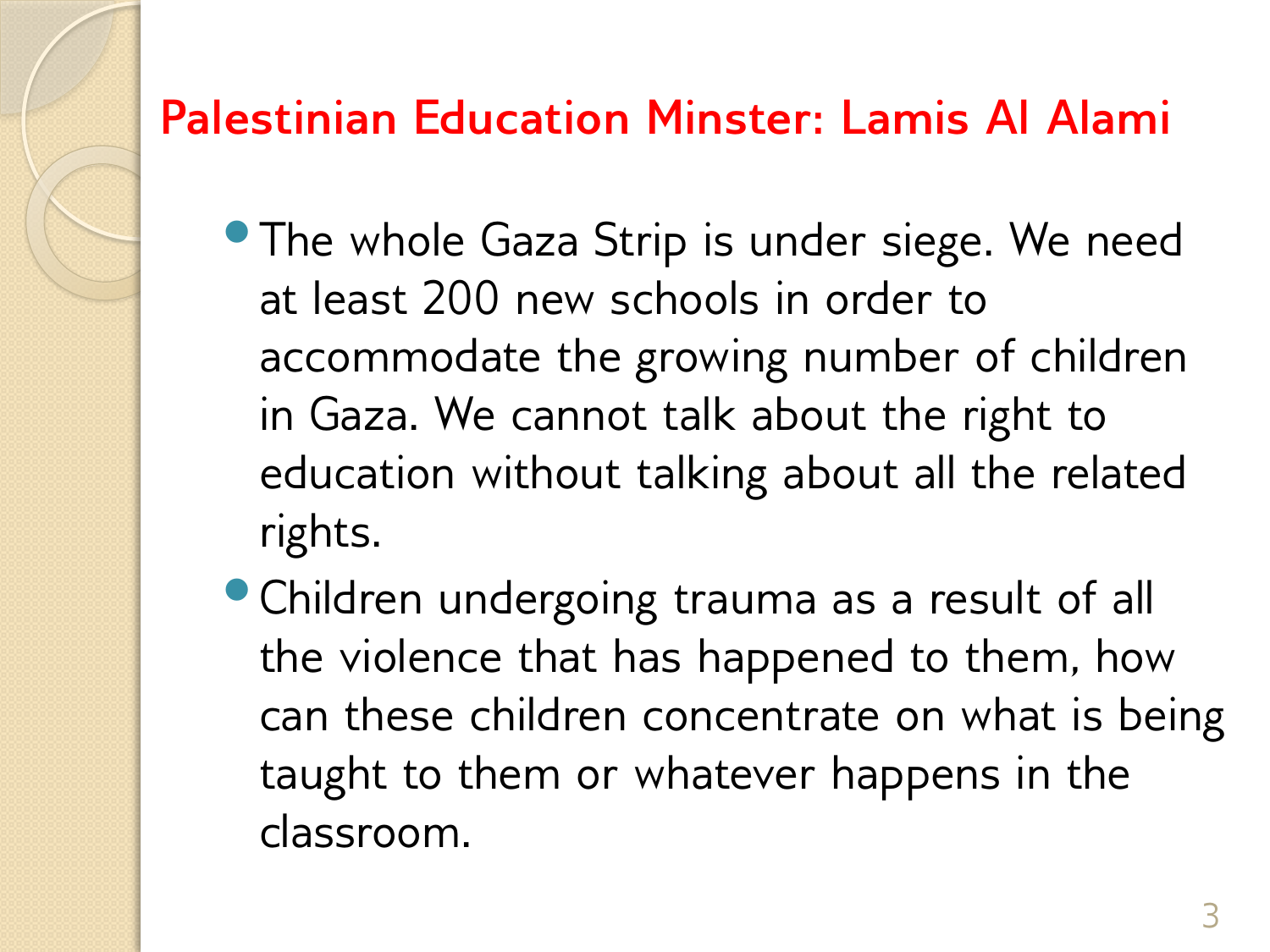

# Palestinian Education Minster: Lamis Al Alami
The whole Gaza Strip is under siege. We need at least 200 new schools in order to accommodate the growing number of children in Gaza. We cannot talk about the right to education without talking about all the related rights.
Children undergoing trauma as a result of all the violence that has happened to them, how can these children concentrate on what is being taught to them or whatever happens in the classroom.

3